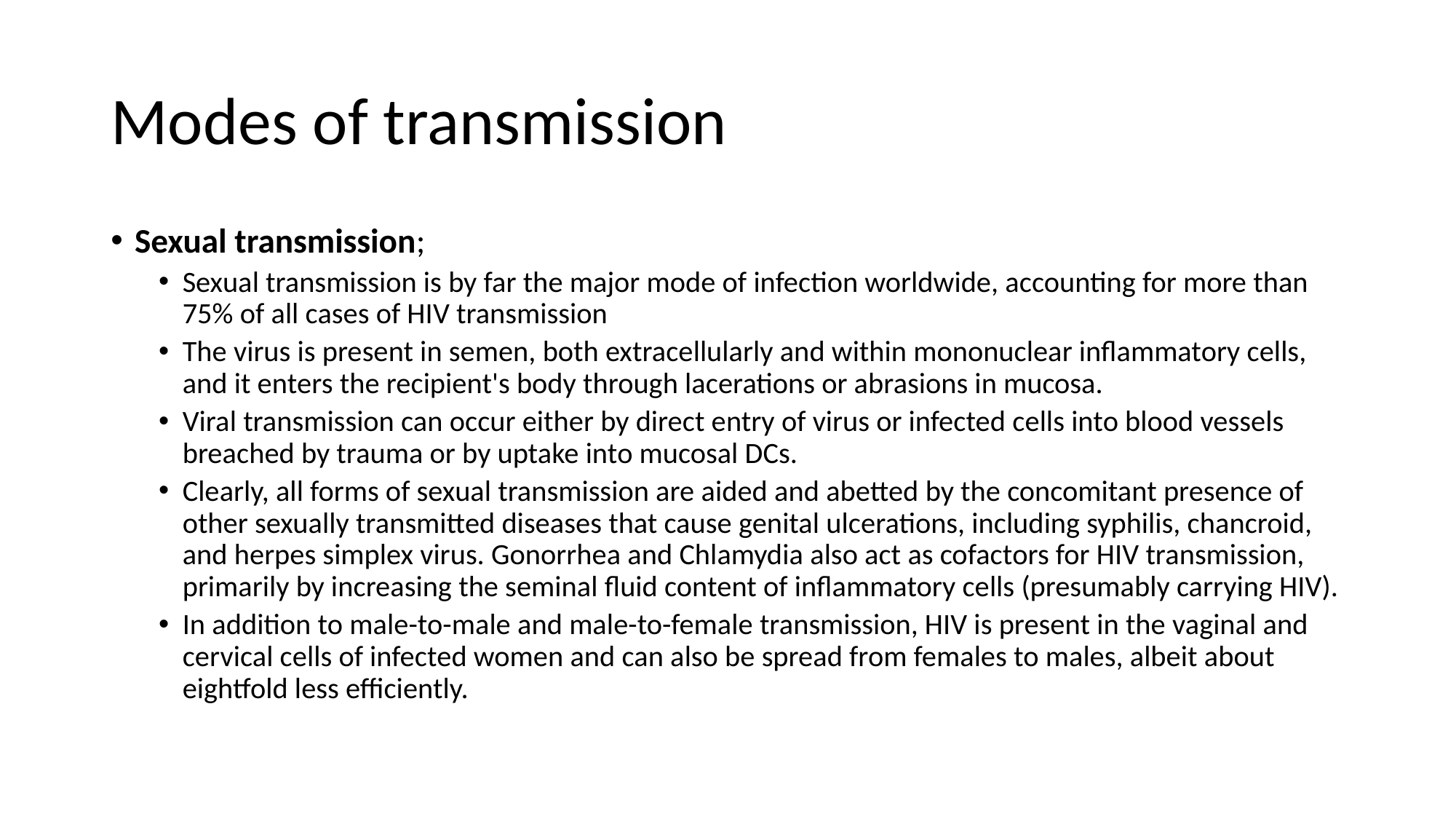

# Modes of transmission
Sexual transmission;
Sexual transmission is by far the major mode of infection worldwide, accounting for more than 75% of all cases of HIV transmission
The virus is present in semen, both extracellularly and within mononuclear inflammatory cells, and it enters the recipient's body through lacerations or abrasions in mucosa.
Viral transmission can occur either by direct entry of virus or infected cells into blood vessels breached by trauma or by uptake into mucosal DCs.
Clearly, all forms of sexual transmission are aided and abetted by the concomitant presence of other sexually transmitted diseases that cause genital ulcerations, including syphilis, chancroid, and herpes simplex virus. Gonorrhea and Chlamydia also act as cofactors for HIV transmission, primarily by increasing the seminal fluid content of inflammatory cells (presumably carrying HIV).
In addition to male-to-male and male-to-female transmission, HIV is present in the vaginal and cervical cells of infected women and can also be spread from females to males, albeit about eightfold less efficiently.